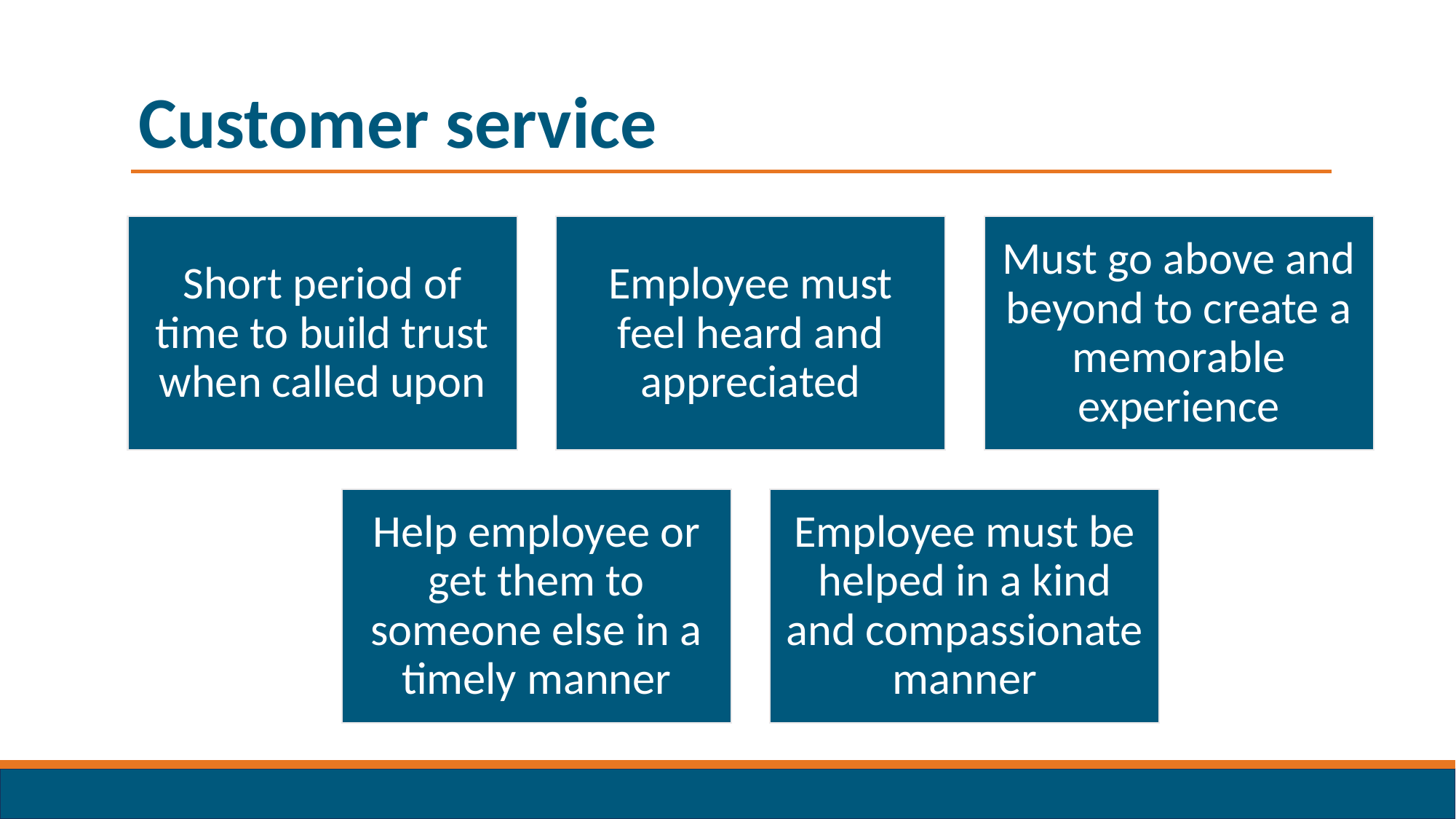

# Customer service
Short period of time to build trust when called upon
Employee must feel heard and appreciated
Must go above and beyond to create a memorable experience
Help employee or get them to someone else in a timely manner
Employee must be helped in a kind and compassionate manner